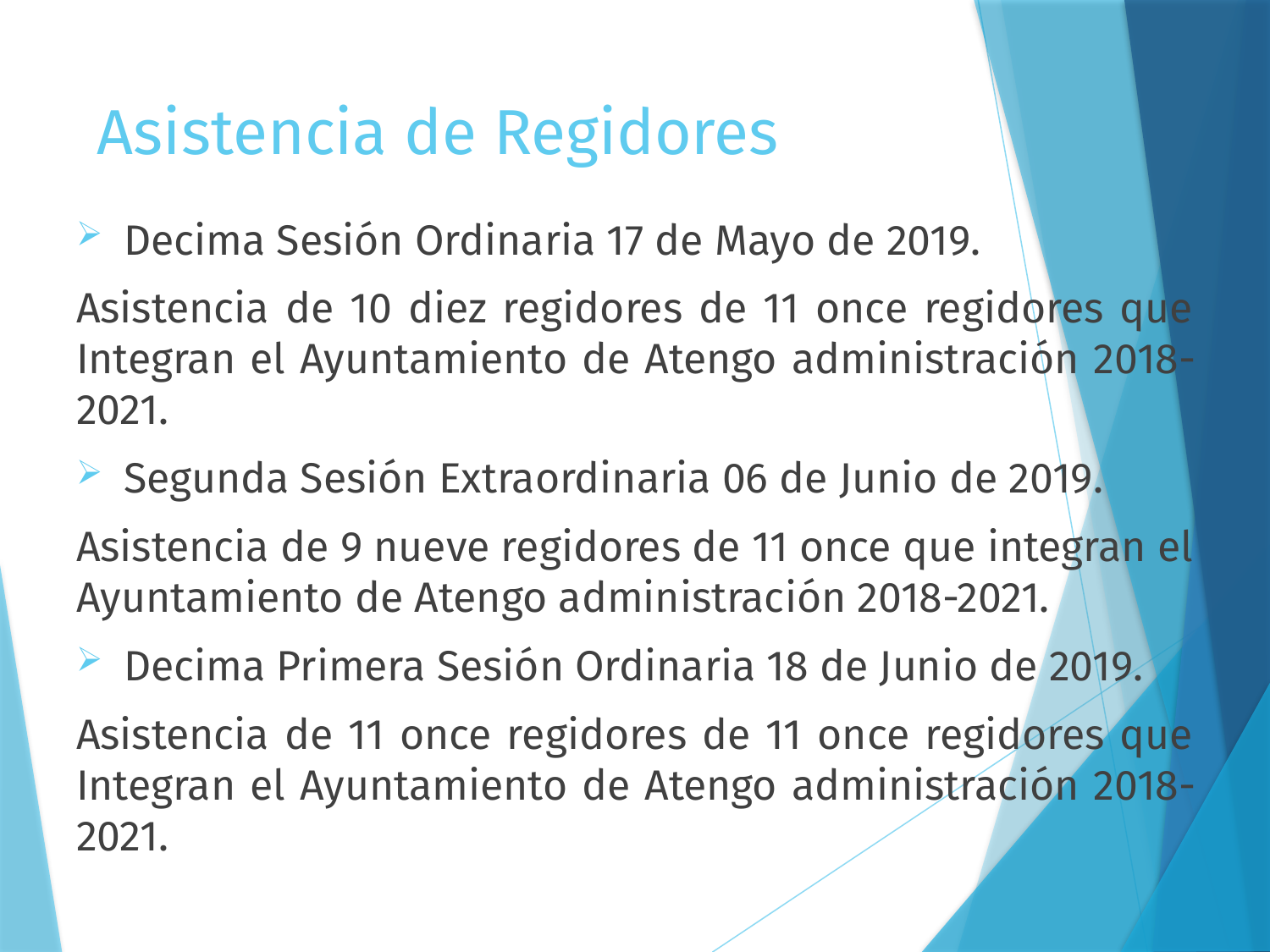

# Asistencia de Regidores
Decima Sesión Ordinaria 17 de Mayo de 2019.
Asistencia de 10 diez regidores de 11 once regidores que Integran el Ayuntamiento de Atengo administración 2018-2021.
Segunda Sesión Extraordinaria 06 de Junio de 2019.
Asistencia de 9 nueve regidores de 11 once que integran el Ayuntamiento de Atengo administración 2018-2021.
Decima Primera Sesión Ordinaria 18 de Junio de 2019.
Asistencia de 11 once regidores de 11 once regidores que Integran el Ayuntamiento de Atengo administración 2018-2021.